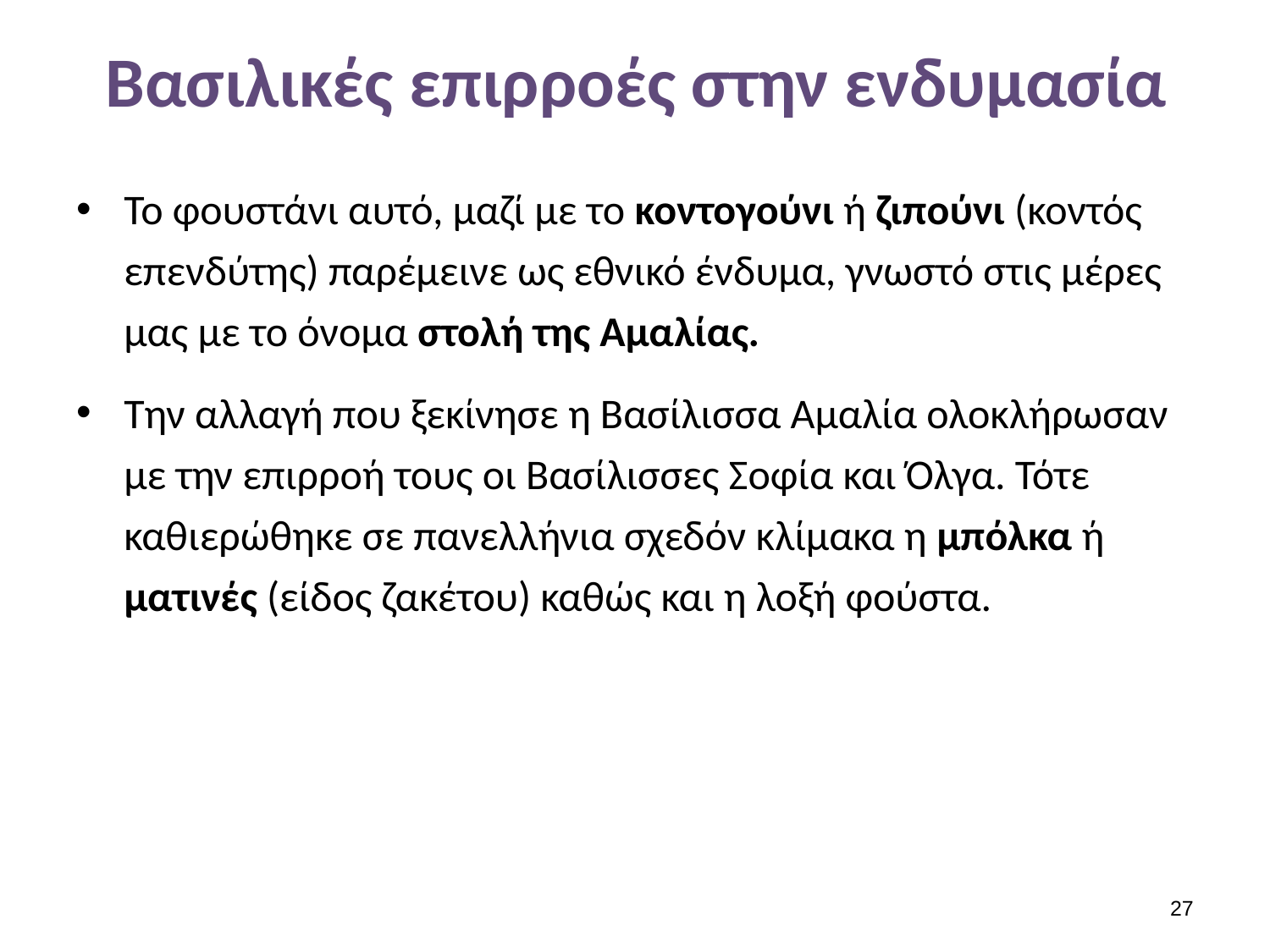

# Βασιλικές επιρροές στην ενδυμασία
Το φουστάνι αυτό, μαζί με το κοντογούνι ή ζιπούνι (κοντός επενδύτης) παρέμεινε ως εθνικό ένδυμα, γνωστό στις μέρες μας με το όνομα στολή της Αμαλίας.
Την αλλαγή που ξεκίνησε η Βασίλισσα Αμαλία ολοκλήρωσαν με την επιρροή τους οι Βασίλισσες Σοφία και Όλγα. Τότε καθιερώθηκε σε πανελλήνια σχεδόν κλίμακα η μπόλκα ή ματινές (είδος ζακέτου) καθώς και η λοξή φούστα.

27